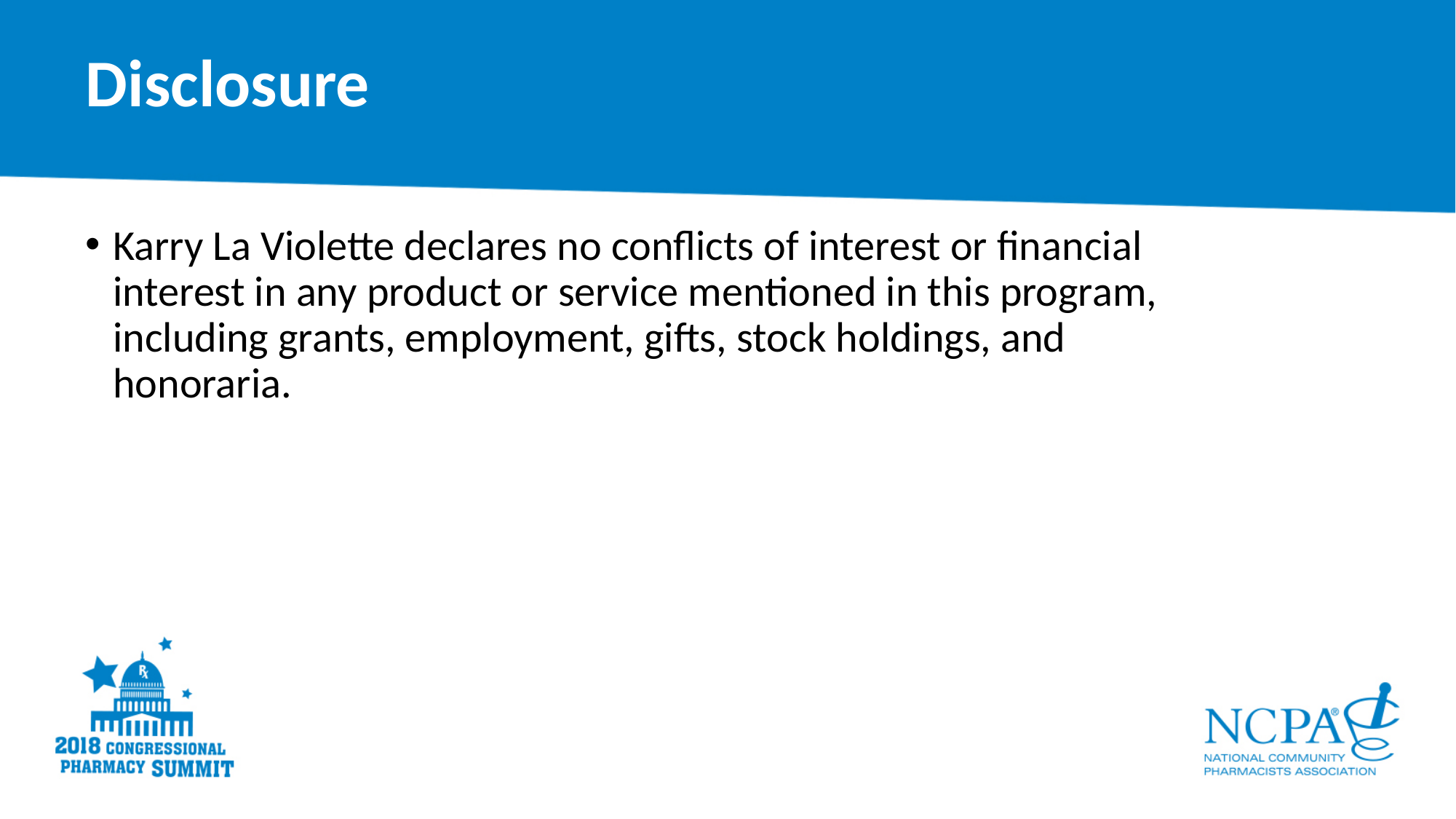

# Disclosure
Karry La Violette declares no conflicts of interest or financial interest in any product or service mentioned in this program, including grants, employment, gifts, stock holdings, and honoraria.